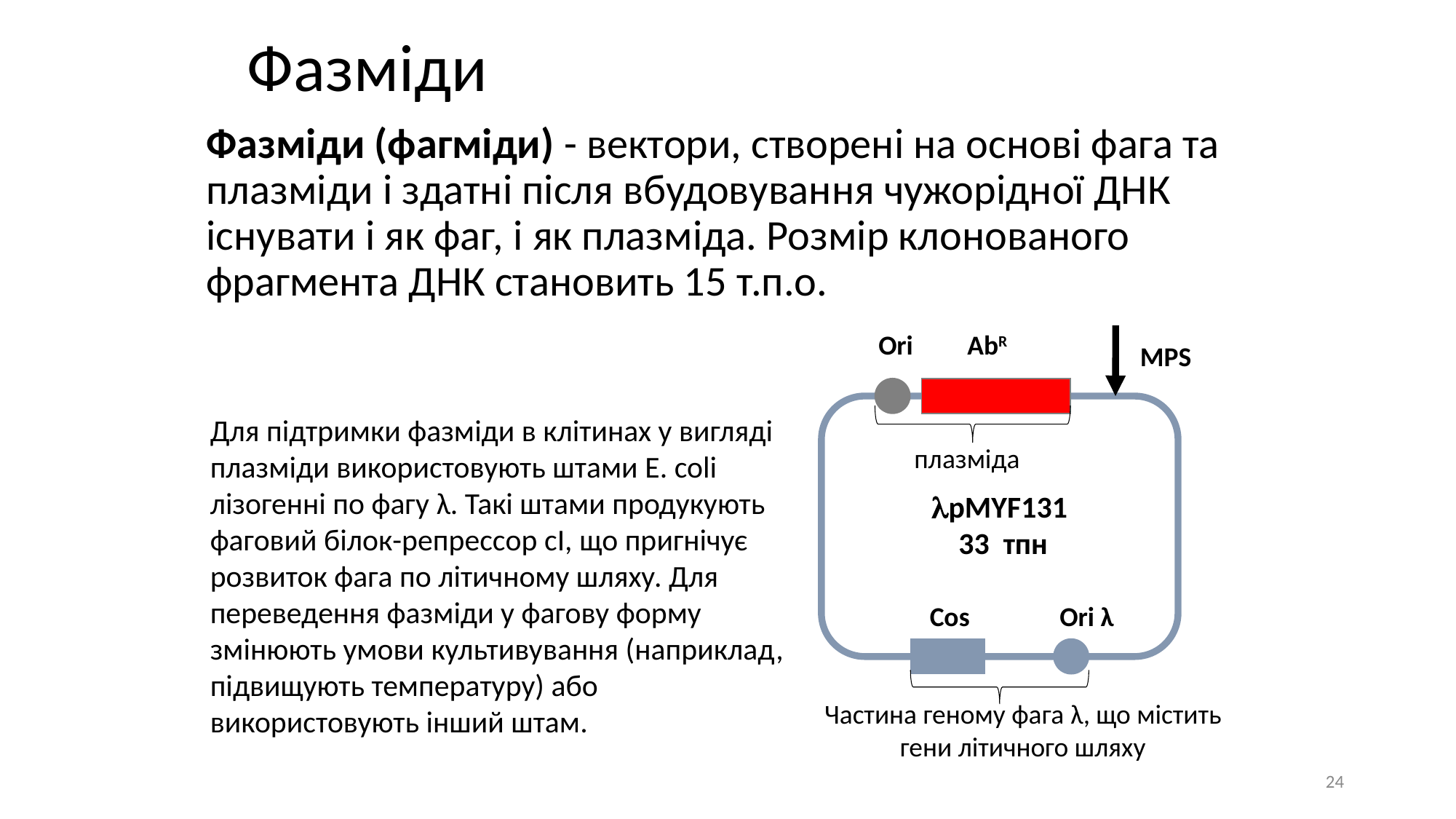

# Фазміди
Фазміди (фагміди) - вектори, створені на основі фага та плазміди і здатні після вбудовування чужорідної ДНК існувати і як фаг, і як плазміда. Розмір клонованого фрагмента ДНК становить 15 т.п.о.

Ori
AbR

плазміда
λpMYF131
 33  тпн
Ori λ
Cos

Частина геному фага λ, що містить гени літичного шляху

MPS

Для підтримки фазміди в клітинах у вигляді плазміди використовують штами E. coli лізогенні по фагу λ. Такі штами продукують фаговий білок-репрессор cI, що пригнічує розвиток фага по літичному шляху. Для переведення фазміди у фагову форму змінюють умови культивування (наприклад, підвищують температуру) або використовують інший штам.
24